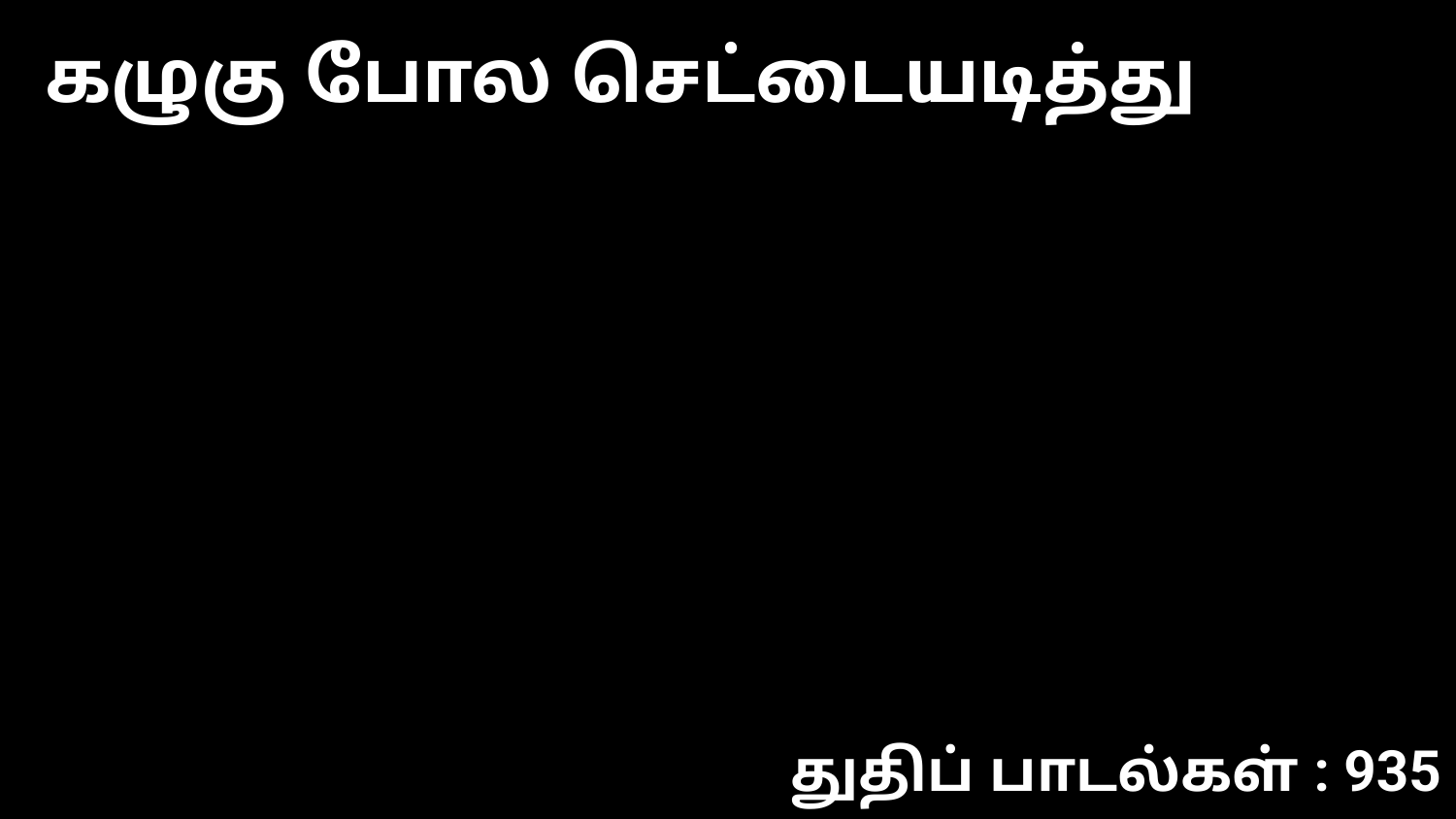

கழுகு போல செட்டையடித்து
துதிப் பாடல்கள் : 935